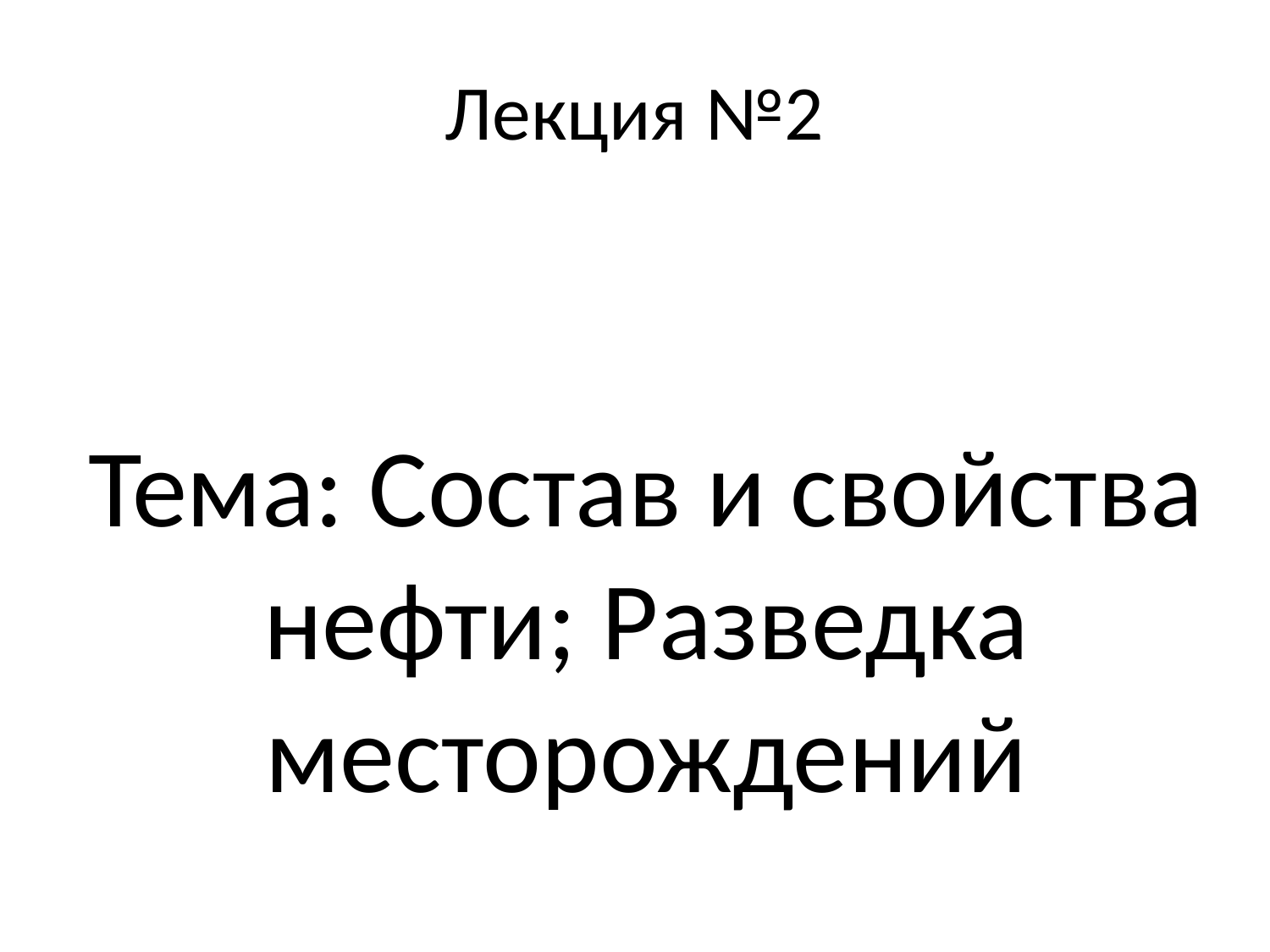

Лекция №2

Тема: Состав и свойства нефти; Разведка месторождений